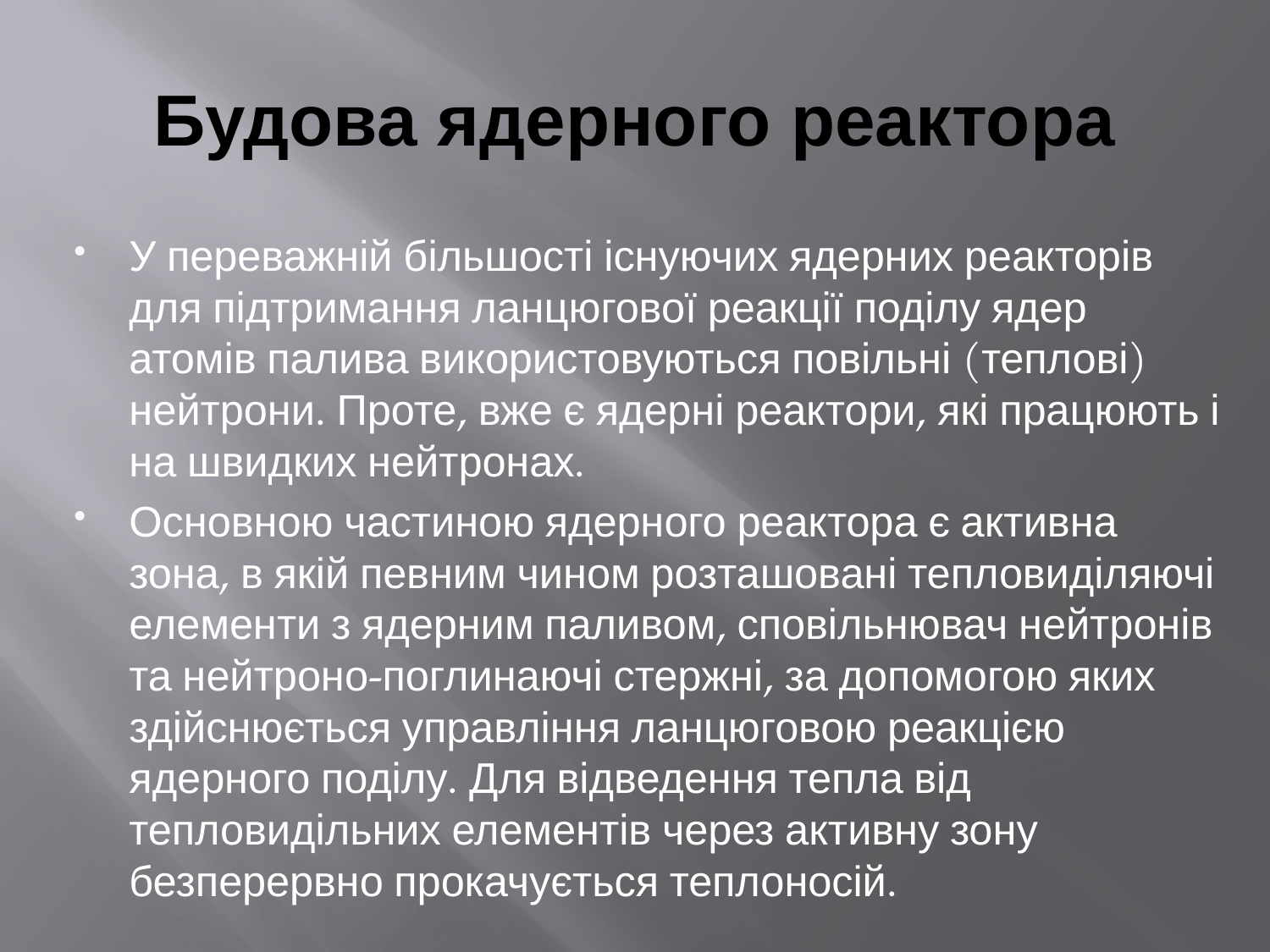

# Будова ядерного реактора
У переважній більшості існуючих ядерних реакторів для підтримання ланцюгової реакції поділу ядер атомів палива використовуються повільні (теплові) нейтрони. Проте, вже є ядерні реактори, які працюють і на швидких нейтронах.
Основною частиною ядерного реактора є активна зона, в якій певним чином розташовані тепловиділяючі елементи з ядерним паливом, сповільнювач нейтронів та нейтроно-поглинаючі стержні, за допомогою яких здійснюється управління ланцюговою реакцією ядерного поділу. Для відведення тепла від тепловидільних елементів через активну зону безперервно прокачується теплоносій.